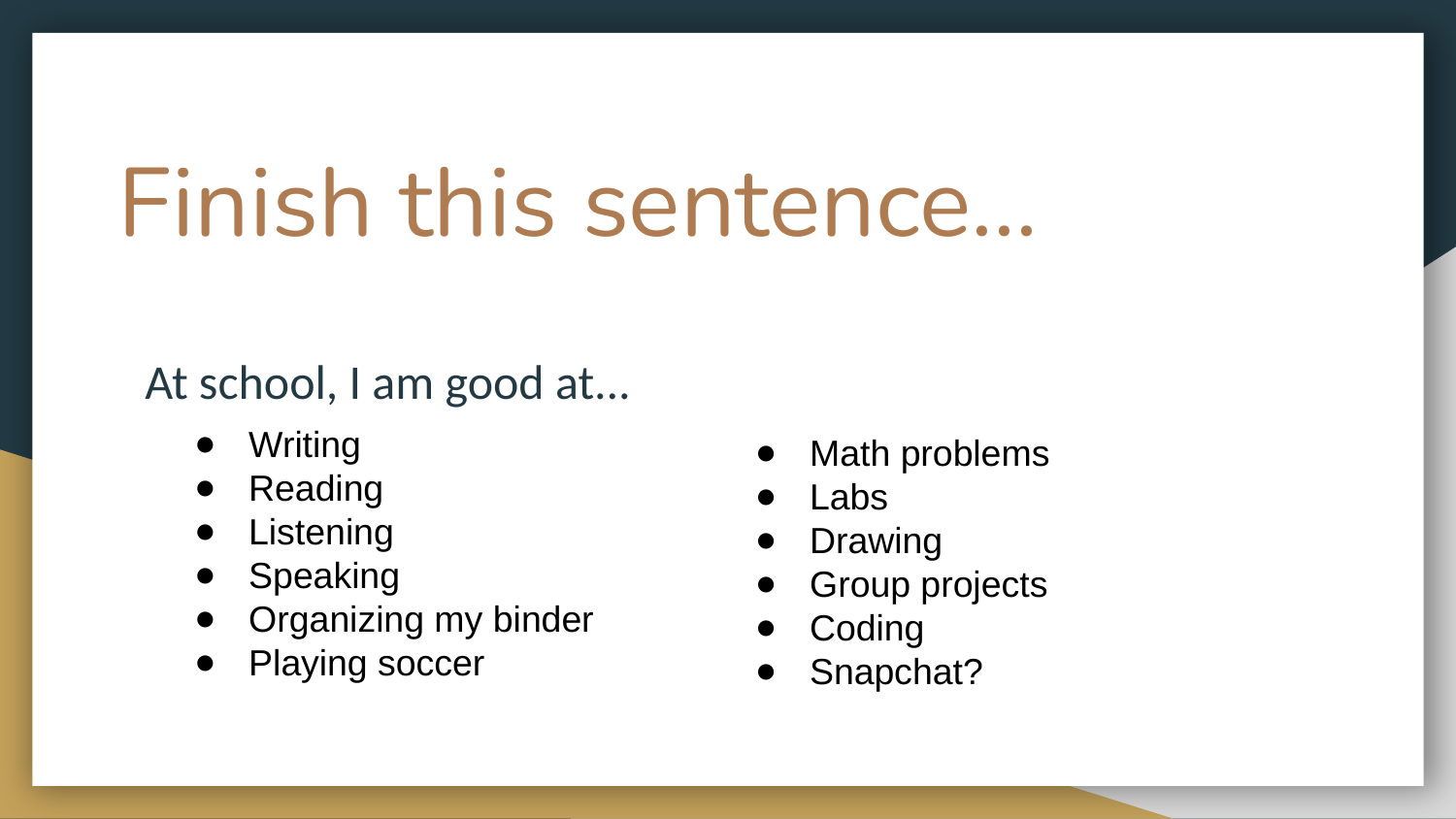

Finish this sentence...
At school, I am good at...

Writing
Reading
Listening
Speaking
Organizing my binder
Playing soccer

Math problems
Labs
Drawing
Group projects
Coding
Snapchat?